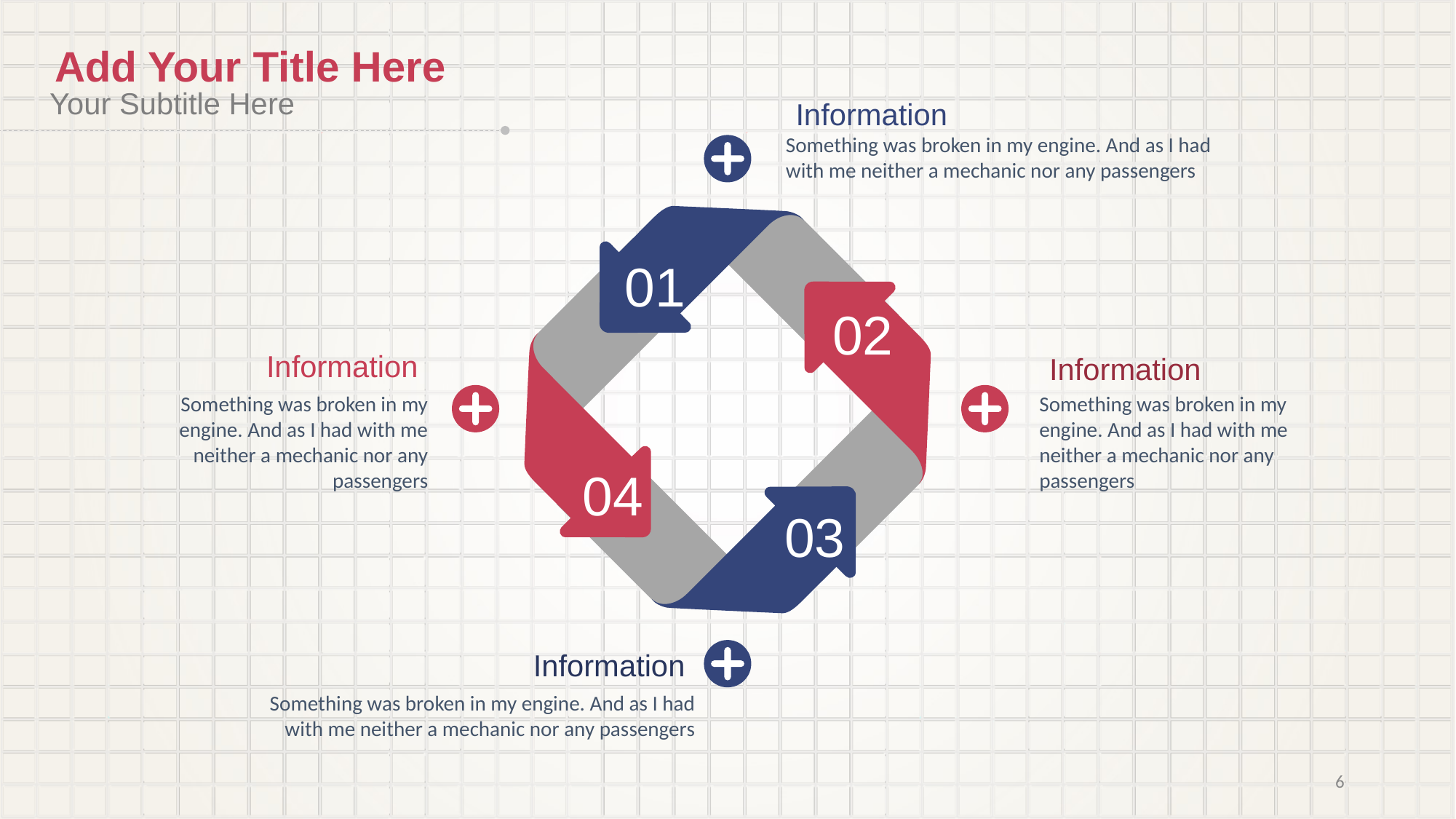

Add Your Title Here
Your Subtitle Here
Information
Something was broken in my engine. And as I had with me neither a mechanic nor any passengers

01
02
04
03
Information
Something was broken in my engine. And as I had with me neither a mechanic nor any passengers
Information
Something was broken in my engine. And as I had with me neither a mechanic nor any passengers

Information
Something was broken in my engine. And as I had with me neither a mechanic nor any passengers
6